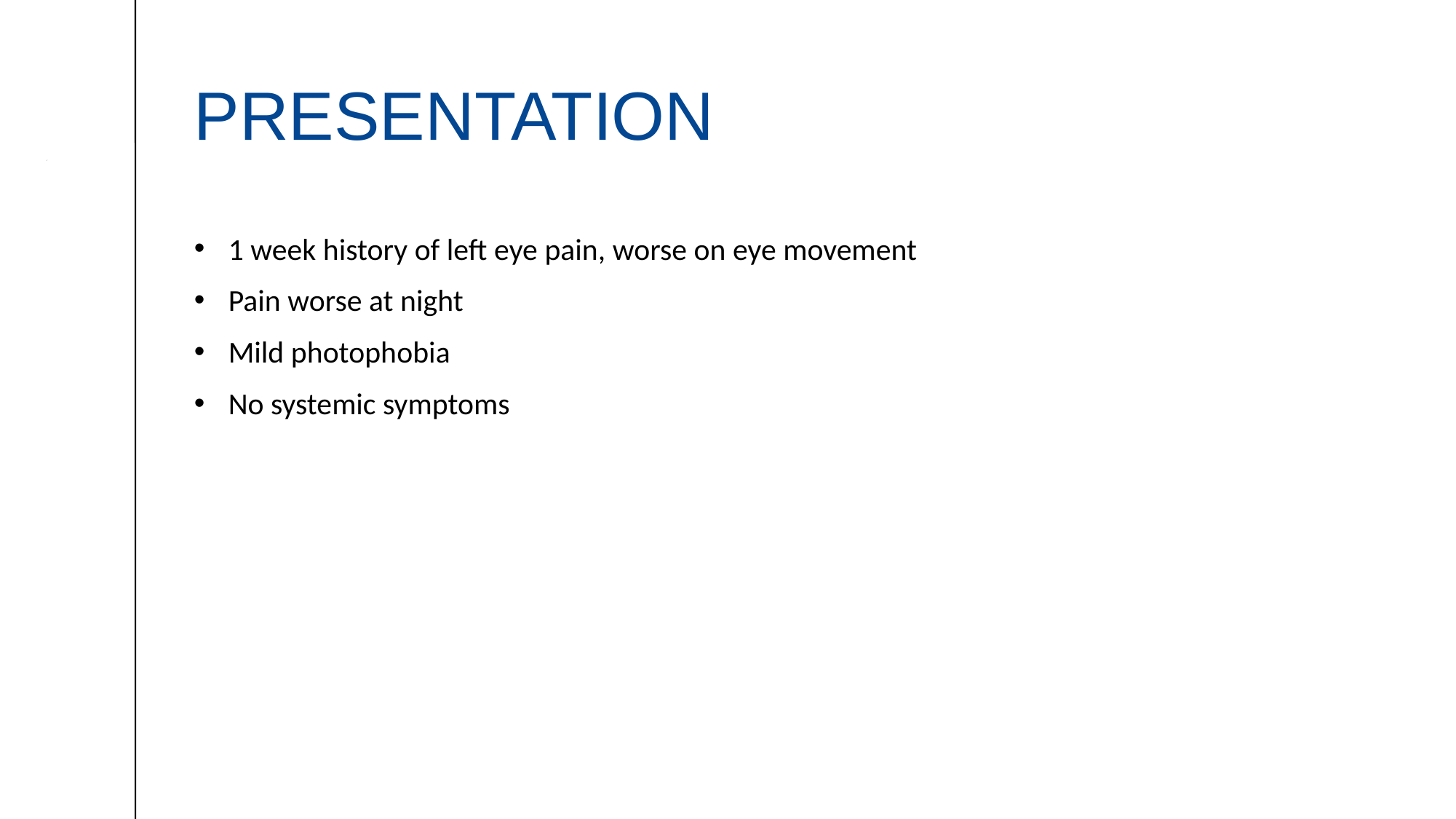

# PRESENTATION

1 week history of left eye pain, worse on eye movement
Pain worse at night
Mild photophobia
No systemic symptoms